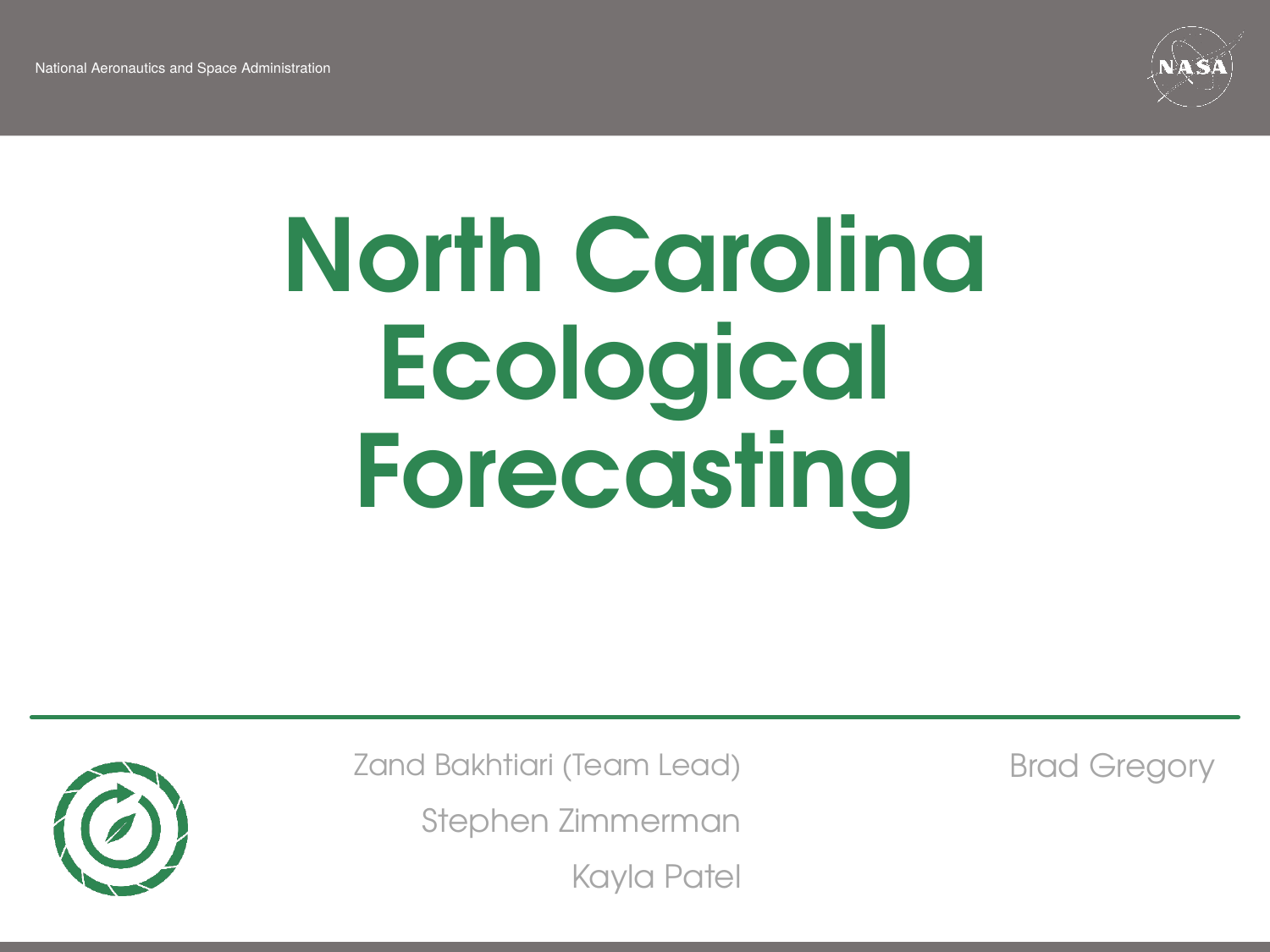

North Carolina Ecological Forecasting

Zand Bakhtiari (Team Lead)
Brad Gregory
Stephen Zimmerman

Kayla Patel